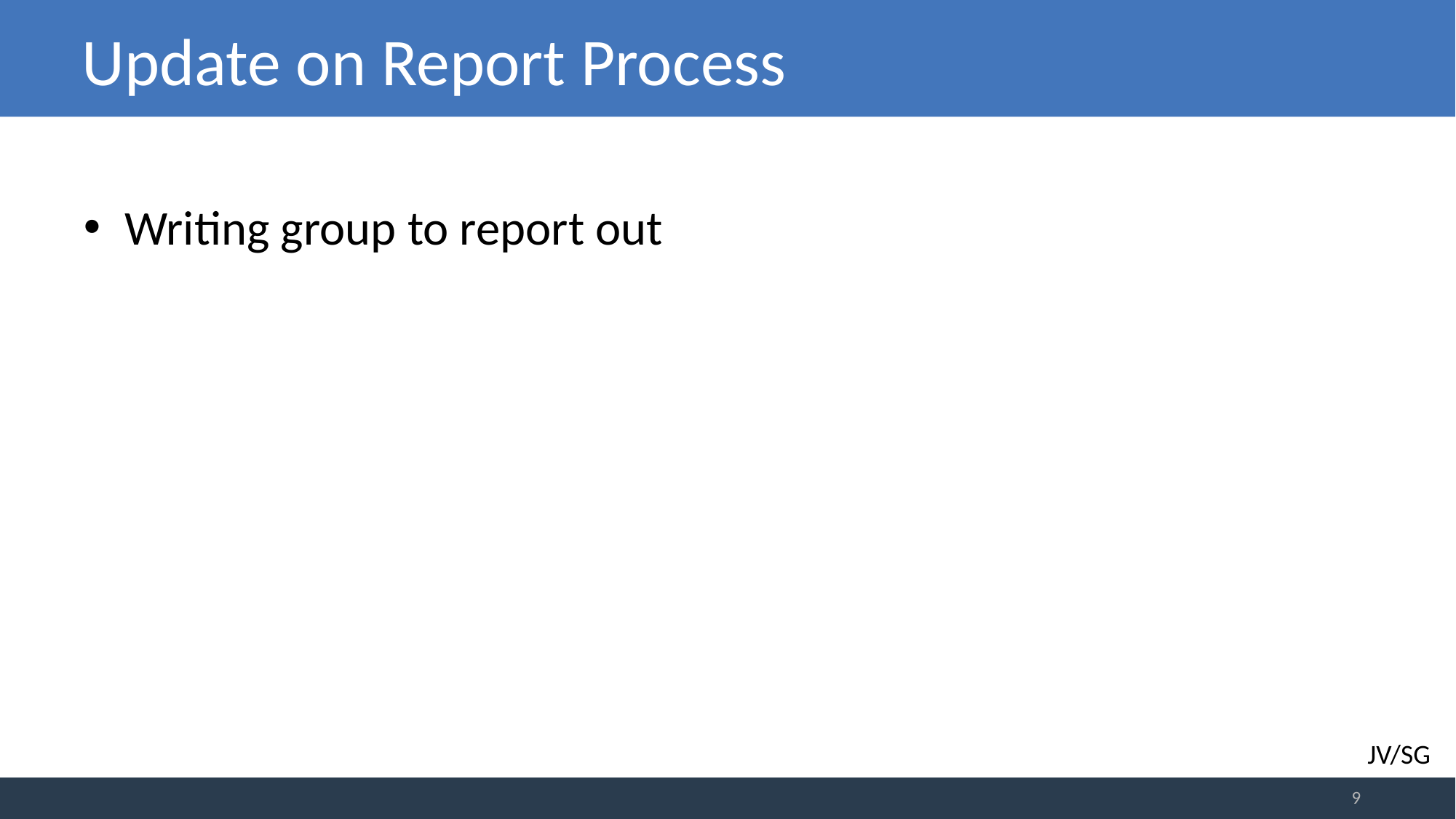

# Update on Report Process
Writing group to report out
JV/SG
9